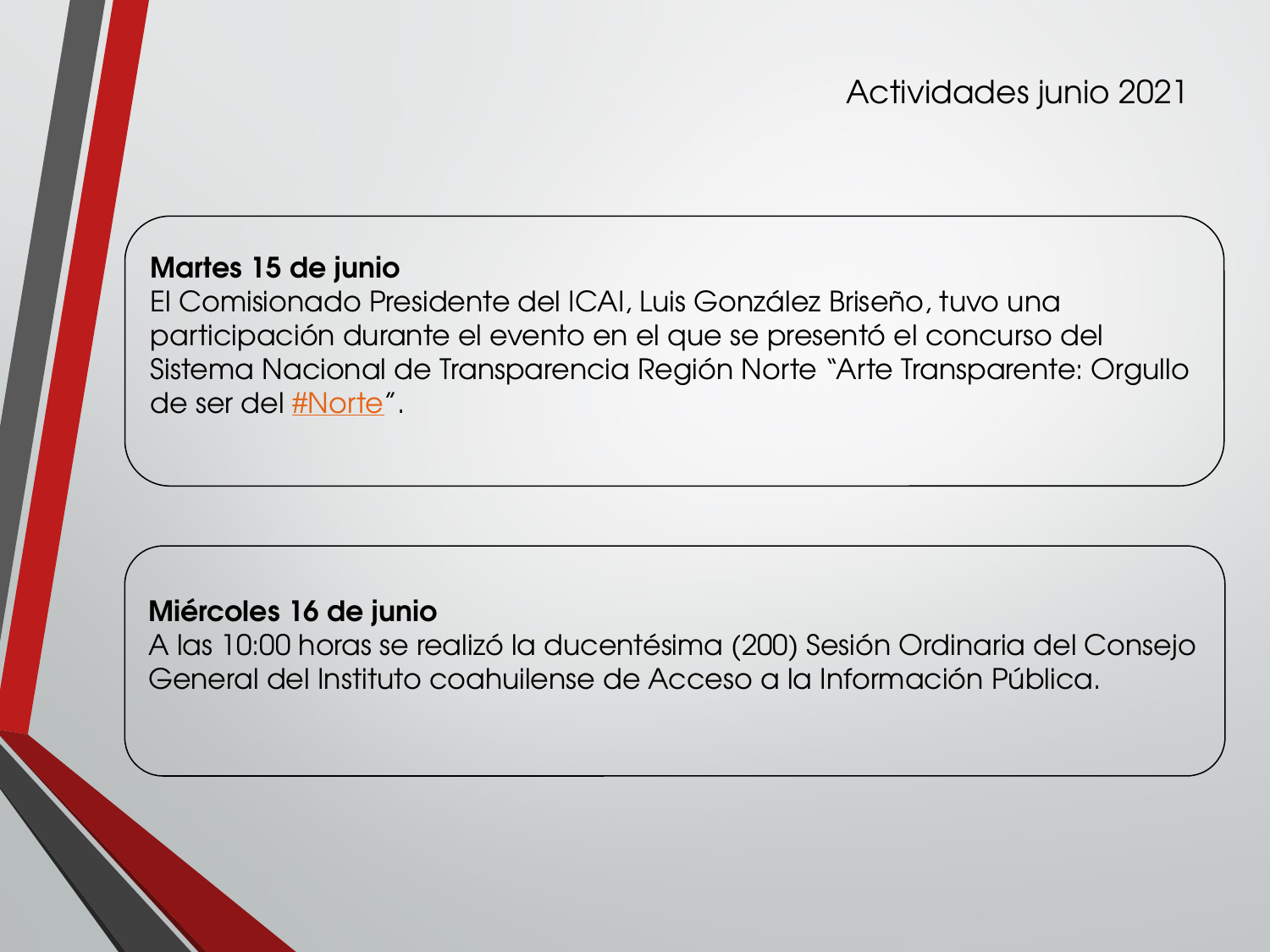

Actividades junio 2021
Martes 15 de junio
El Comisionado Presidente del ICAI, Luis González Briseño, tuvo una participación durante el evento en el que se presentó el concurso del Sistema Nacional de Transparencia Región Norte “Arte Transparente: Orgullo de ser del #Norte”.

Miércoles 16 de junio
A las 10:00 horas se realizó la ducentésima (200) Sesión Ordinaria del Consejo General del Instituto coahuilense de Acceso a la Información Pública.